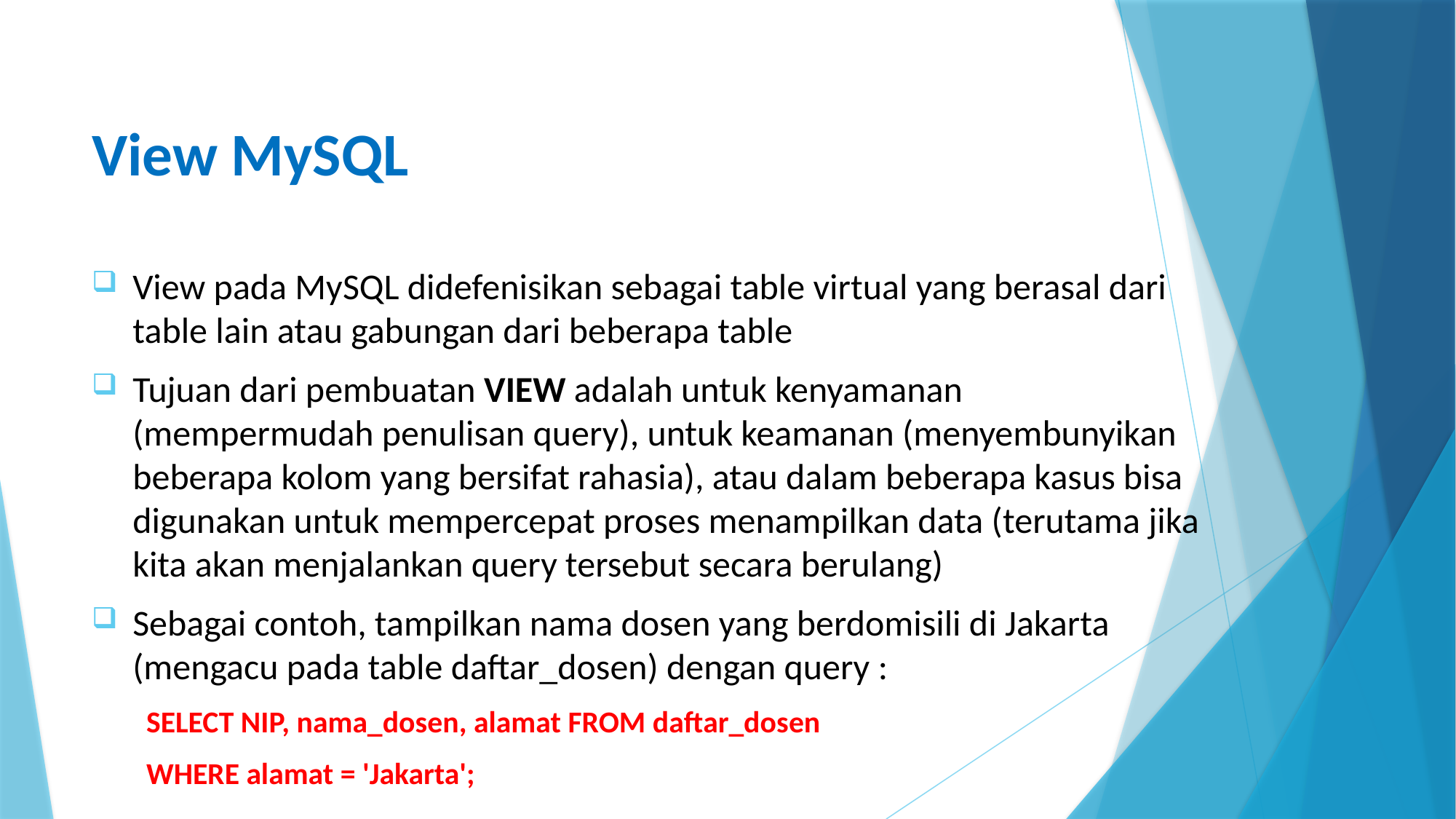

# View MySQL
View pada MySQL didefenisikan sebagai table virtual yang berasal dari table lain atau gabungan dari beberapa table
Tujuan dari pembuatan VIEW adalah untuk kenyamanan (mempermudah penulisan query), untuk keamanan (menyembunyikan beberapa kolom yang bersifat rahasia), atau dalam beberapa kasus bisa digunakan untuk mempercepat proses menampilkan data (terutama jika kita akan menjalankan query tersebut secara berulang)
Sebagai contoh, tampilkan nama dosen yang berdomisili di Jakarta (mengacu pada table daftar_dosen) dengan query :
SELECT NIP, nama_dosen, alamat FROM daftar_dosen
WHERE alamat = 'Jakarta';